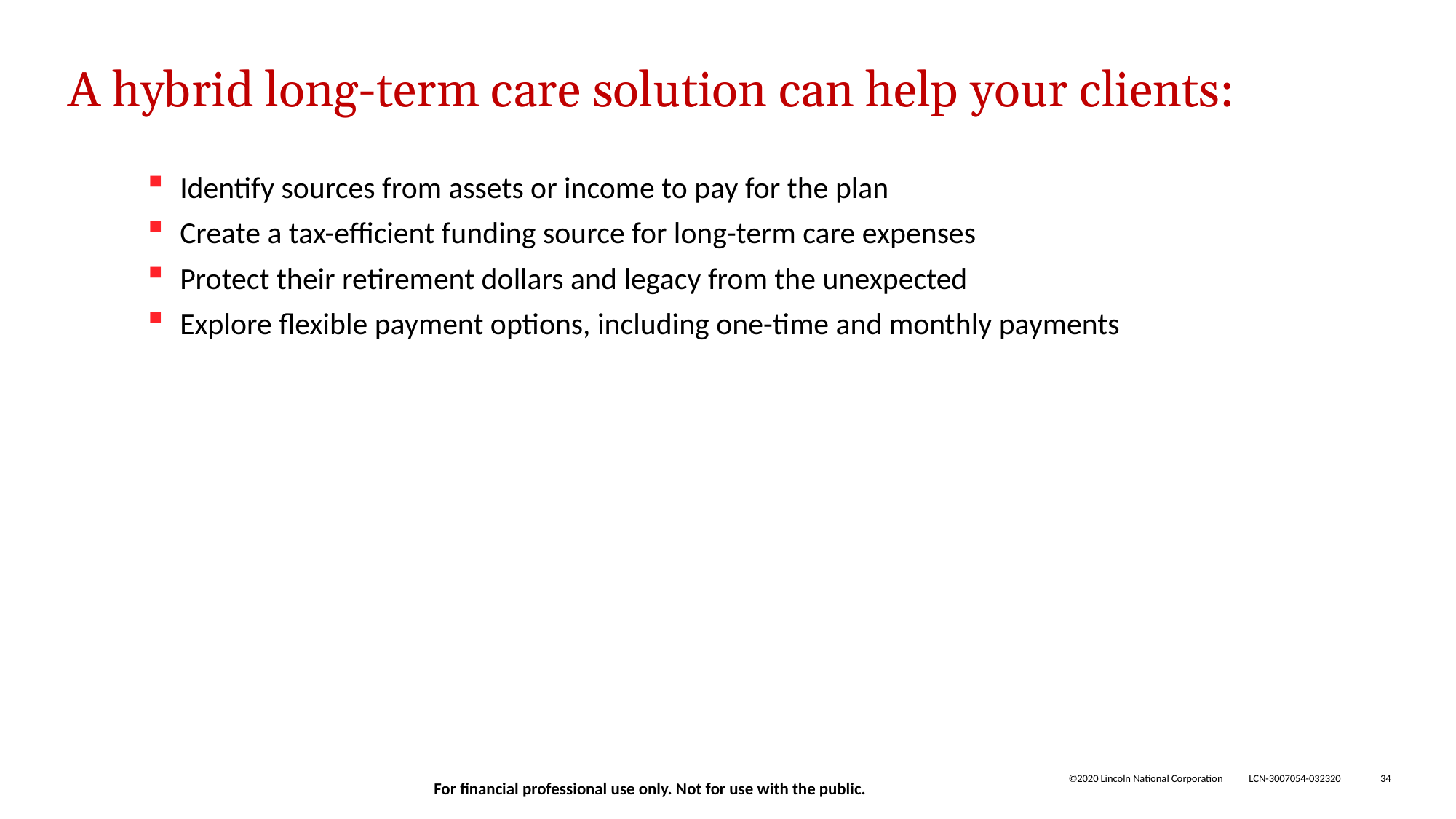

A hybrid long-term care solution can help your clients:
Identify sources from assets or income to pay for the plan
Create a tax-efficient funding source for long-term care expenses
Protect their retirement dollars and legacy from the unexpected
Explore flexible payment options, including one-time and monthly payments